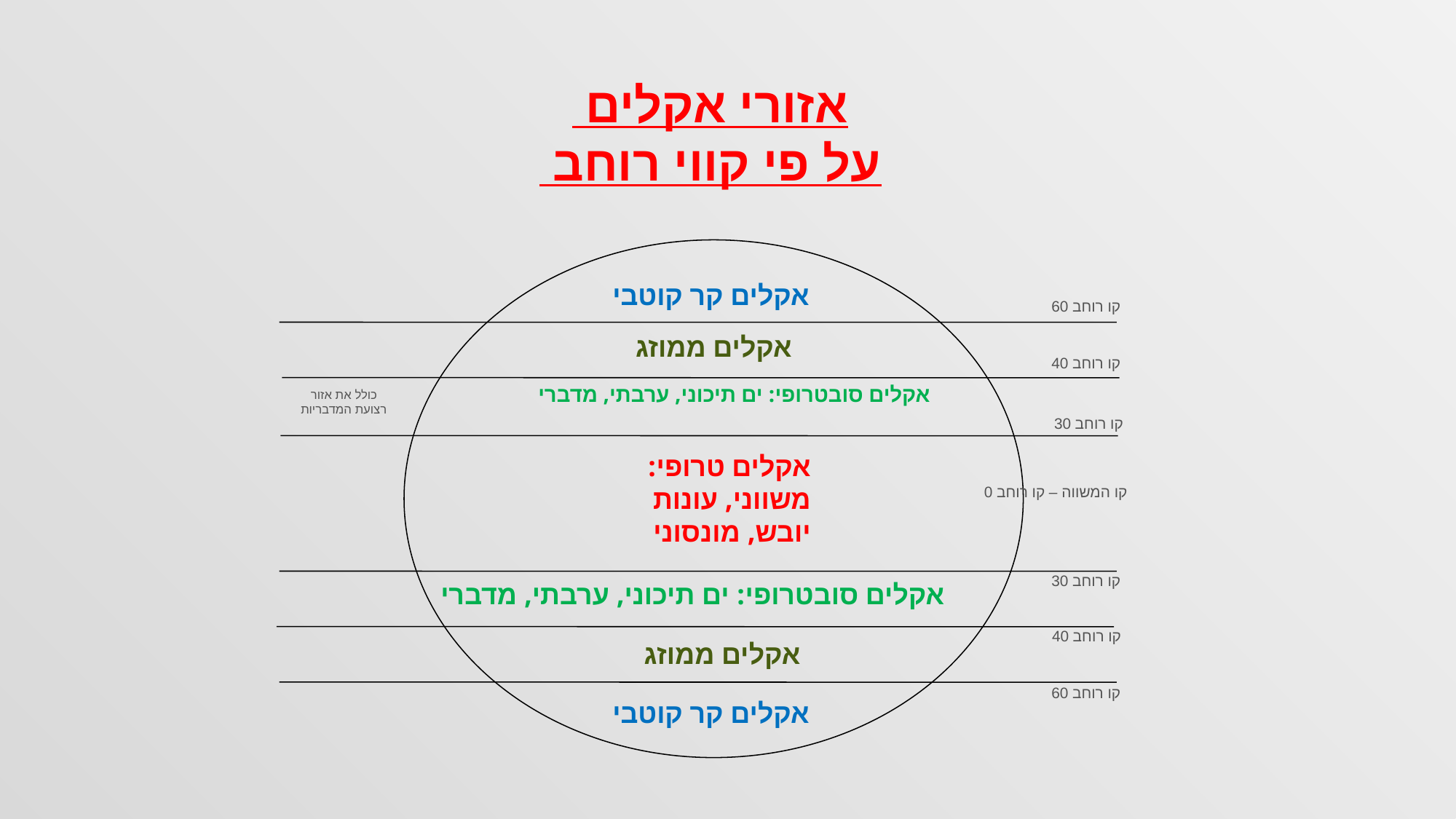

אזורי אקלים
על פי קווי רוחב

קו רוחב 60
קו רוחב 40
קו רוחב 30
קו המשווה – קו רוחב 0
קו רוחב 30
קו רוחב 40
קו רוחב 60
כולל את אזור
רצועת המדבריות
אקלים קר קוטבי
אקלים ממוזג
אקלים סובטרופי: ים תיכוני, ערבתי, מדברי
אקלים טרופי: משווני, עונות יובש, מונסוני
אקלים סובטרופי: ים תיכוני, ערבתי, מדברי
אקלים ממוזג
אקלים קר קוטבי